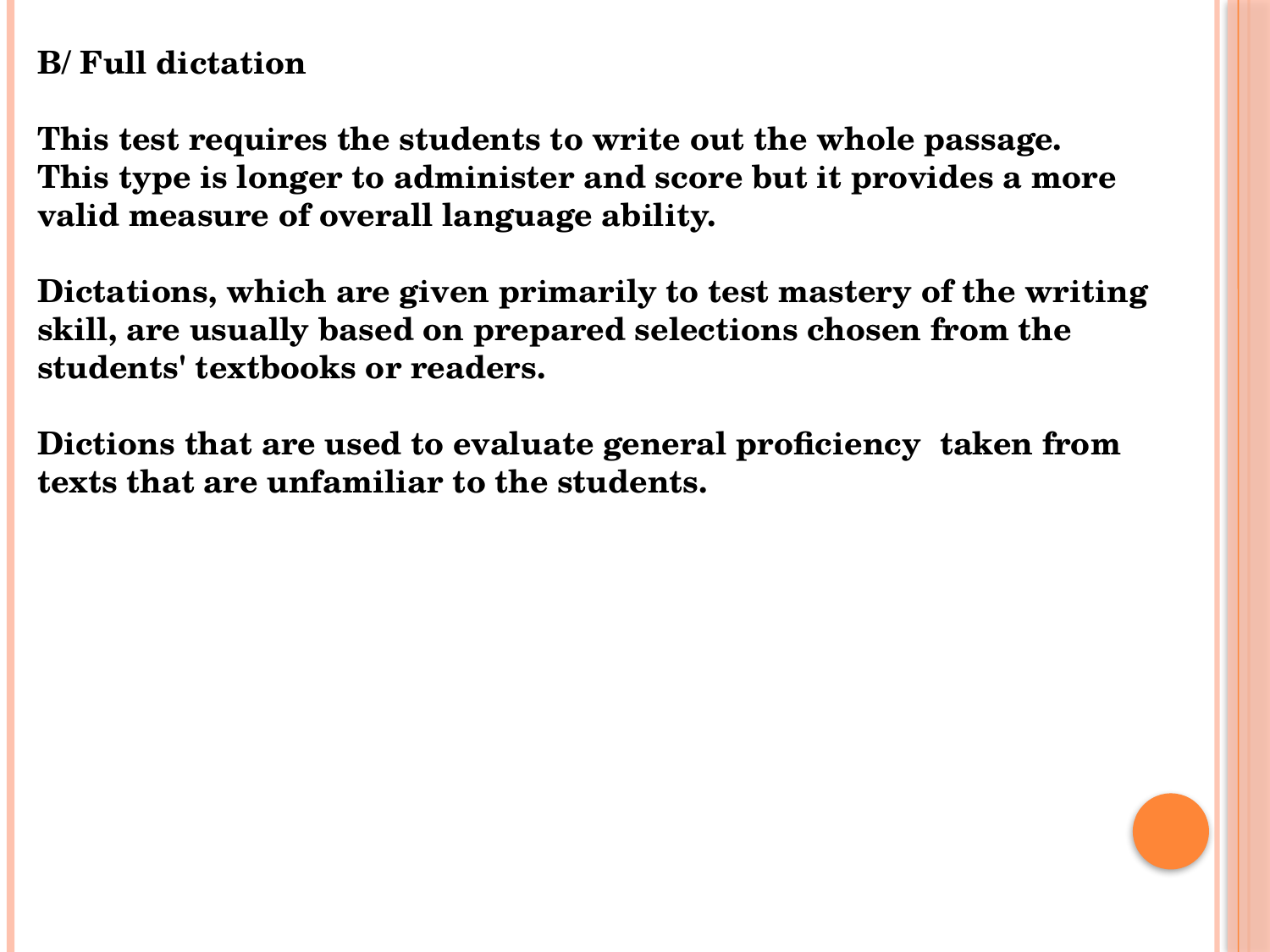

B/ Full dictation

This test requires the students to write out the whole passage.
This type is longer to administer and score but it provides a more
valid measure of overall language ability.

Dictations, which are given primarily to test mastery of the writing skill, are usually based on prepared selections chosen from the students' textbooks or readers.

Dictions that are used to evaluate general proficiency  taken from texts that are unfamiliar to the students.